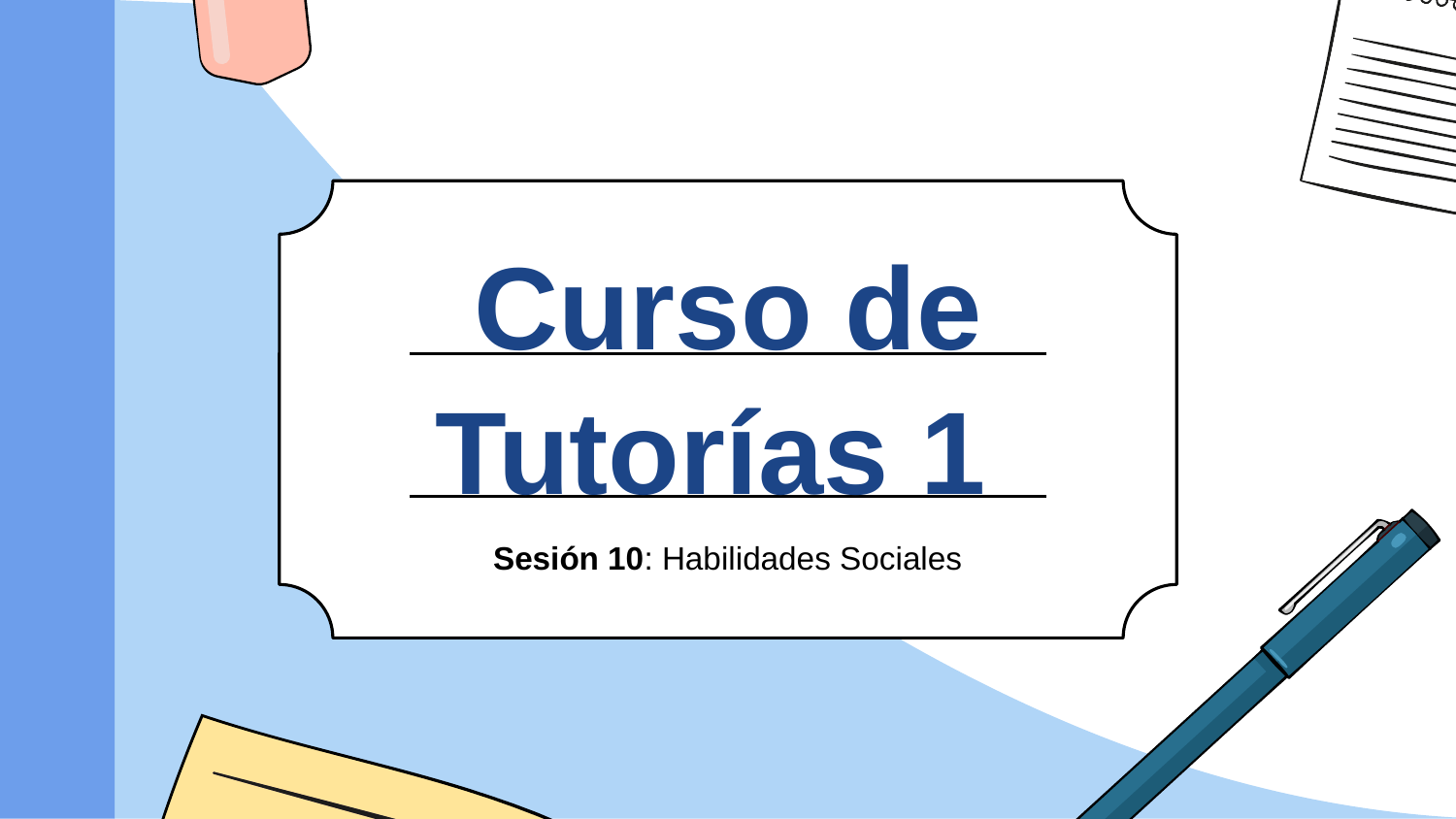

# Curso de Tutorías 1
Sesión 10: Habilidades Sociales